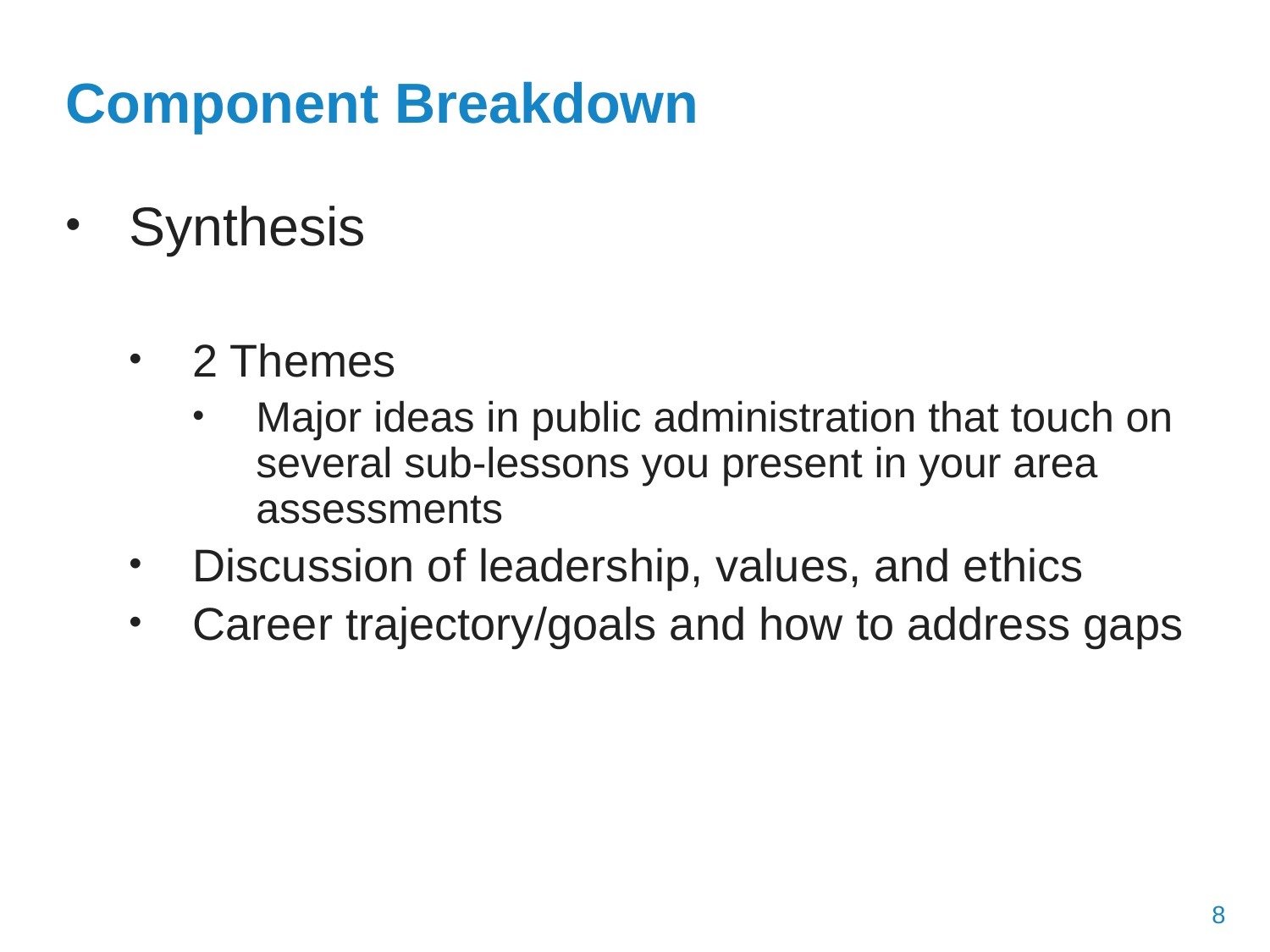

# Component Breakdown
Synthesis

2 Themes
Major ideas in public administration that touch on several sub-lessons you present in your area assessments
Discussion of leadership, values, and ethics
Career trajectory/goals and how to address gaps
8